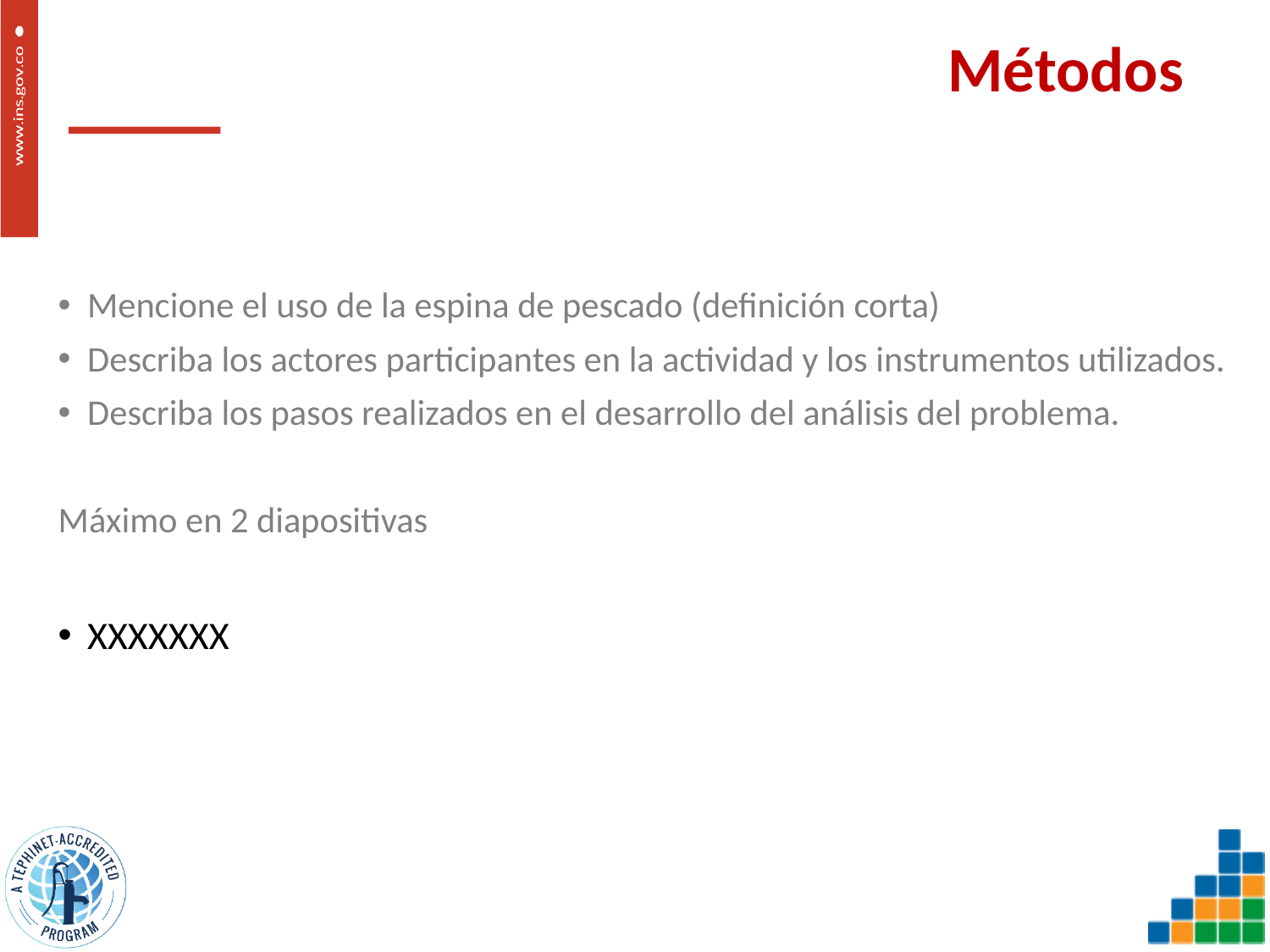

# Métodos
Mencione el uso de la espina de pescado (definición corta)
Describa los actores participantes en la actividad y los instrumentos utilizados.
Describa los pasos realizados en el desarrollo del análisis del problema.

Máximo en 2 diapositivas

XXXXXXX